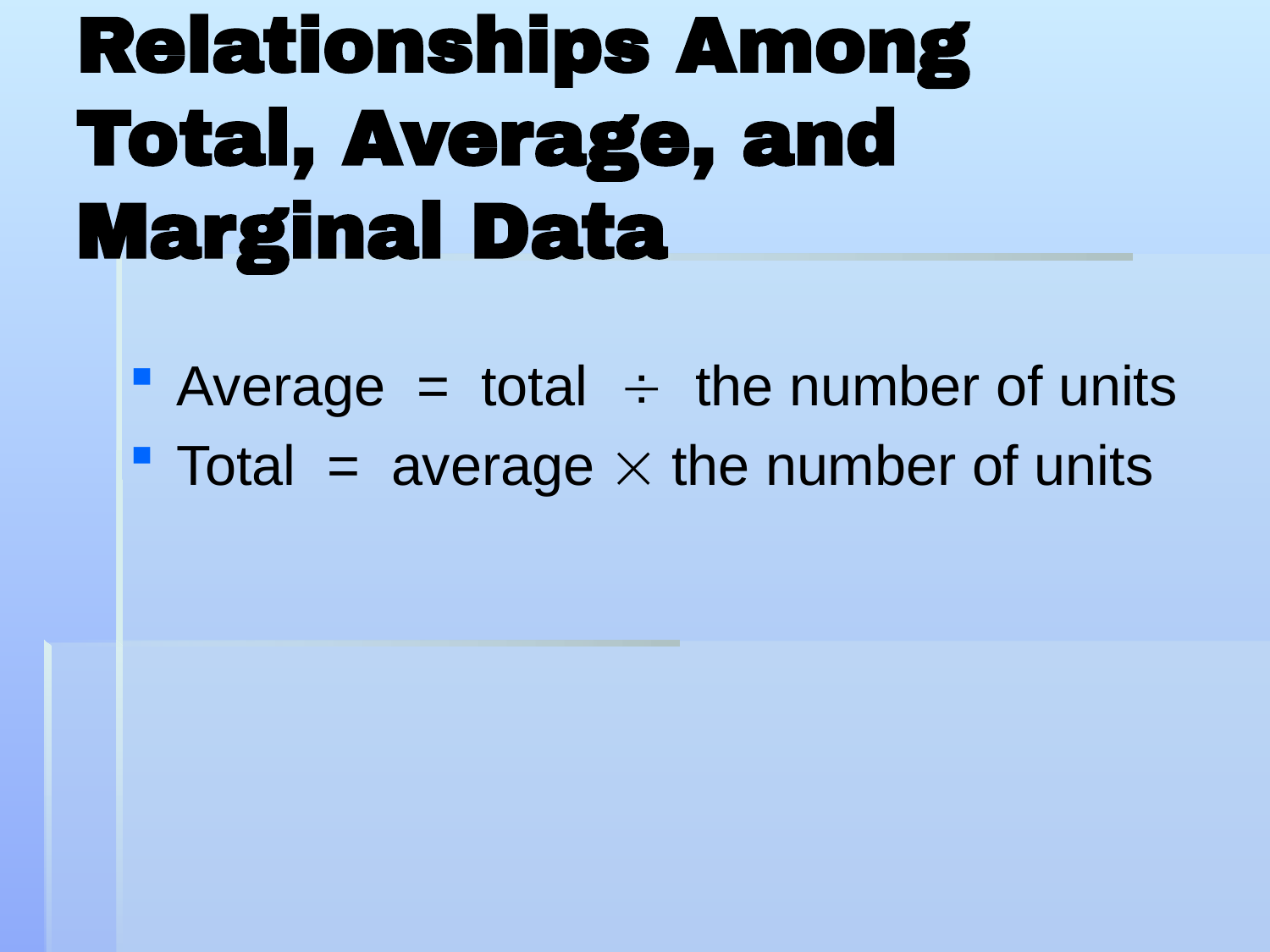

# Relationships Among Total, Average, and Marginal Data

Average  =  total  ÷  the number of units
Total  =  average × the number of units